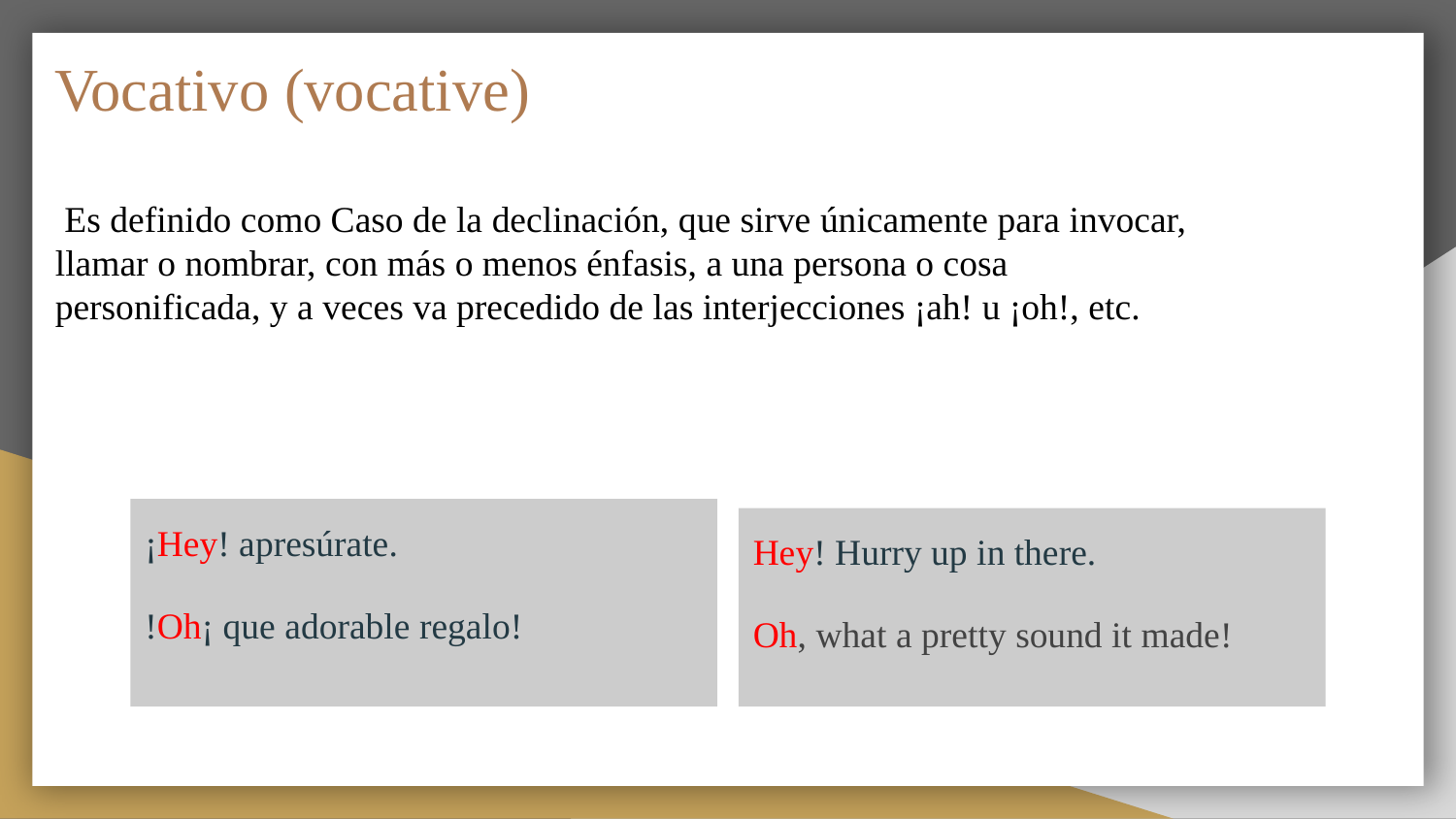

# Vocativo (vocative)

 Es definido como Caso de la declinación, que sirve únicamente para invocar, llamar o nombrar, con más o menos énfasis, a una persona o cosa personificada, y a veces va precedido de las interjecciones ¡ah! u ¡oh!, etc.

¡Hey! apresúrate.
!Oh¡ que adorable regalo!

Hey! Hurry up in there.
Oh, what a pretty sound it made!